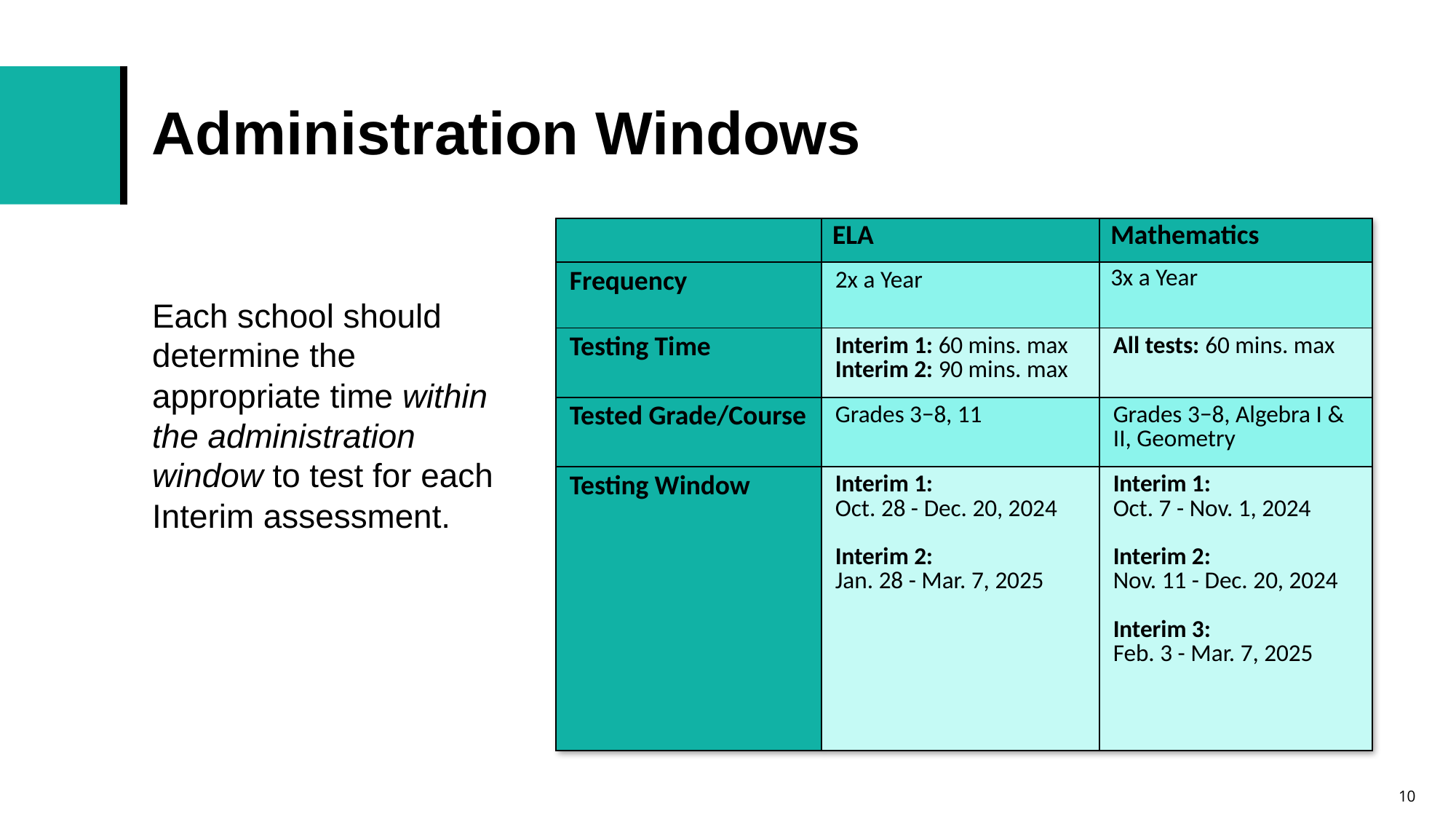

# Administration Windows
|  | ELA | Mathematics |
| --- | --- | --- |
| Frequency | 2x a Year | 3x a Year |
| Testing Time | Interim 1: 60 mins. max Interim 2: 90 mins. max | All tests: 60 mins. max |
| Tested Grade/Course | Grades 3−8, 11 | Grades 3−8, Algebra I & II, Geometry |
| Testing Window | Interim 1: Oct. 28 - Dec. 20, 2024 Interim 2: Jan. 28 - Mar. 7, 2025 | Interim 1: Oct. 7 - Nov. 1, 2024 Interim 2: Nov. 11 - Dec. 20, 2024 Interim 3: Feb. 3 - Mar. 7, 2025 |
Each school should determine the appropriate time within the administration window to test for each Interim assessment.
10